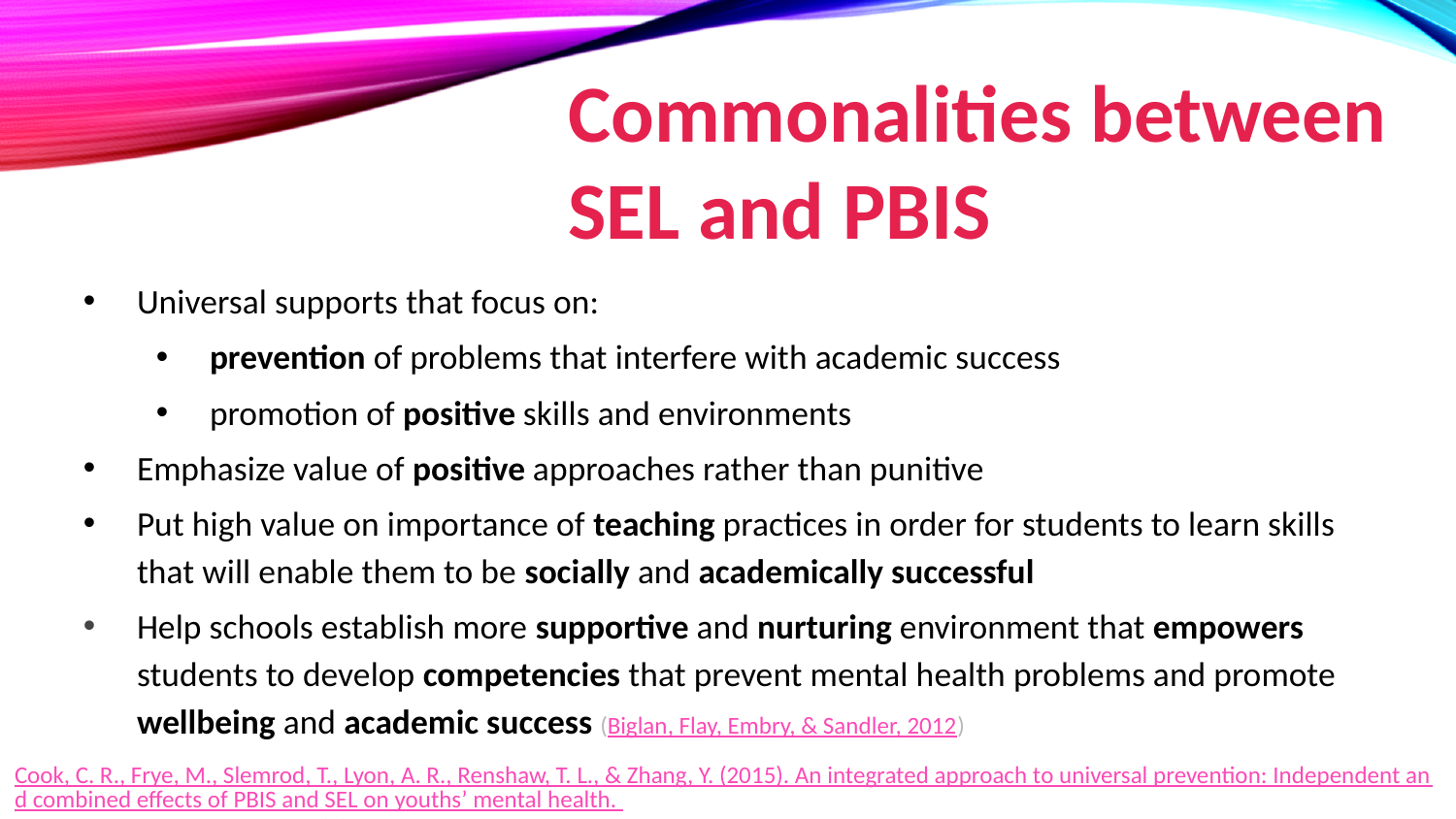

# Commonalities between SEL and PBIS
Universal supports that focus on:
prevention of problems that interfere with academic success
promotion of positive skills and environments
Emphasize value of positive approaches rather than punitive
Put high value on importance of teaching practices in order for students to learn skills that will enable them to be socially and academically successful
Help schools establish more supportive and nurturing environment that empowers students to develop competencies that prevent mental health problems and promote wellbeing and academic success (Biglan, Flay, Embry, & Sandler, 2012)
Cook, C. R., Frye, M., Slemrod, T., Lyon, A. R., Renshaw, T. L., & Zhang, Y. (2015). An integrated approach to universal prevention: Independent and combined effects of PBIS and SEL on youths’ mental health. School Psychology Quarterly,30(2), 166-183. doi:10.1037/spq0000102